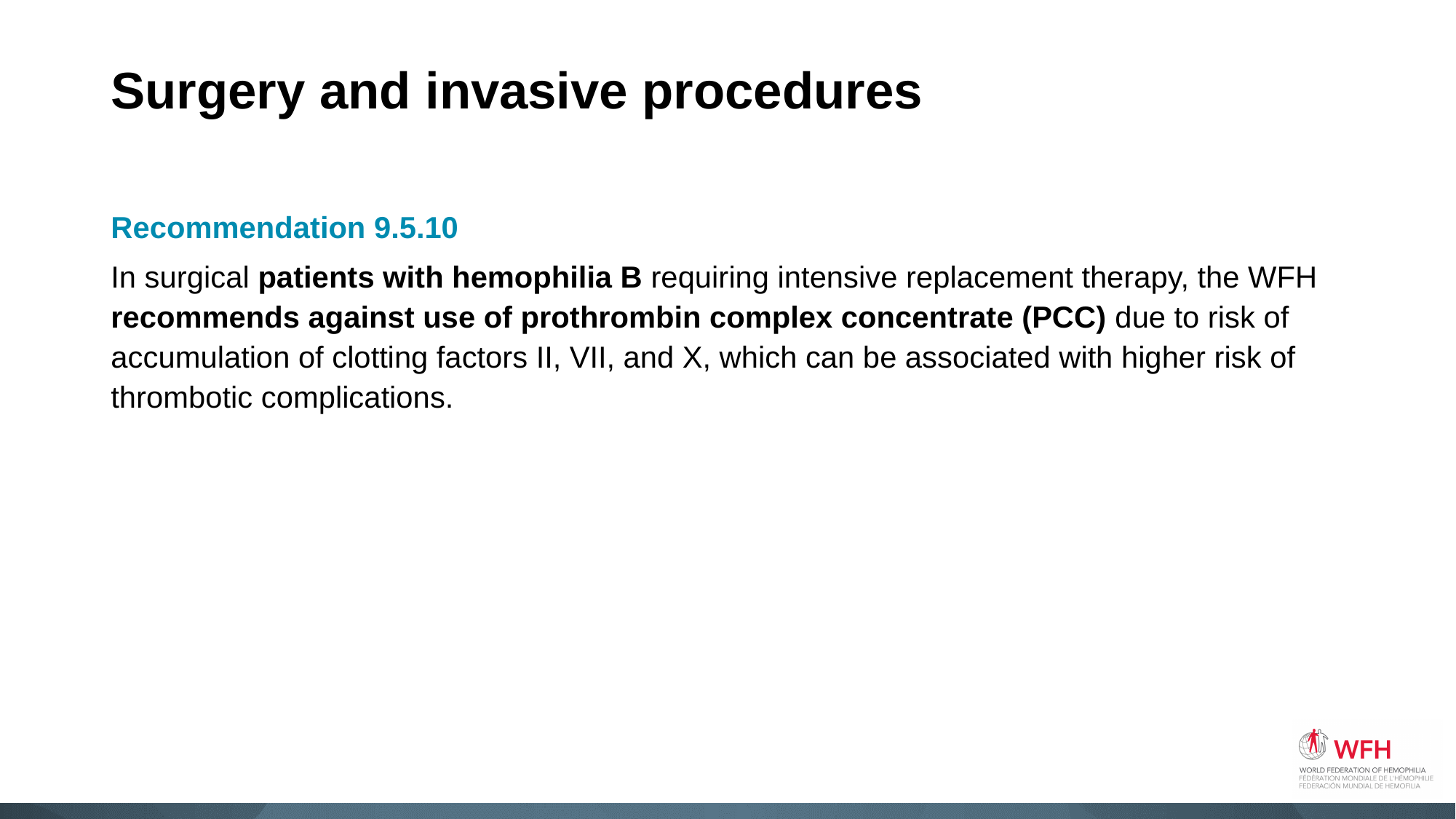

# Surgery and invasive procedures

Recommendation 9.5.10
In surgical patients with hemophilia B requiring intensive replacement therapy, the WFH recommends against use of prothrombin complex concentrate (PCC) due to risk of accumulation of clotting factors II, VII, and X, which can be associated with higher risk of thrombotic complications.